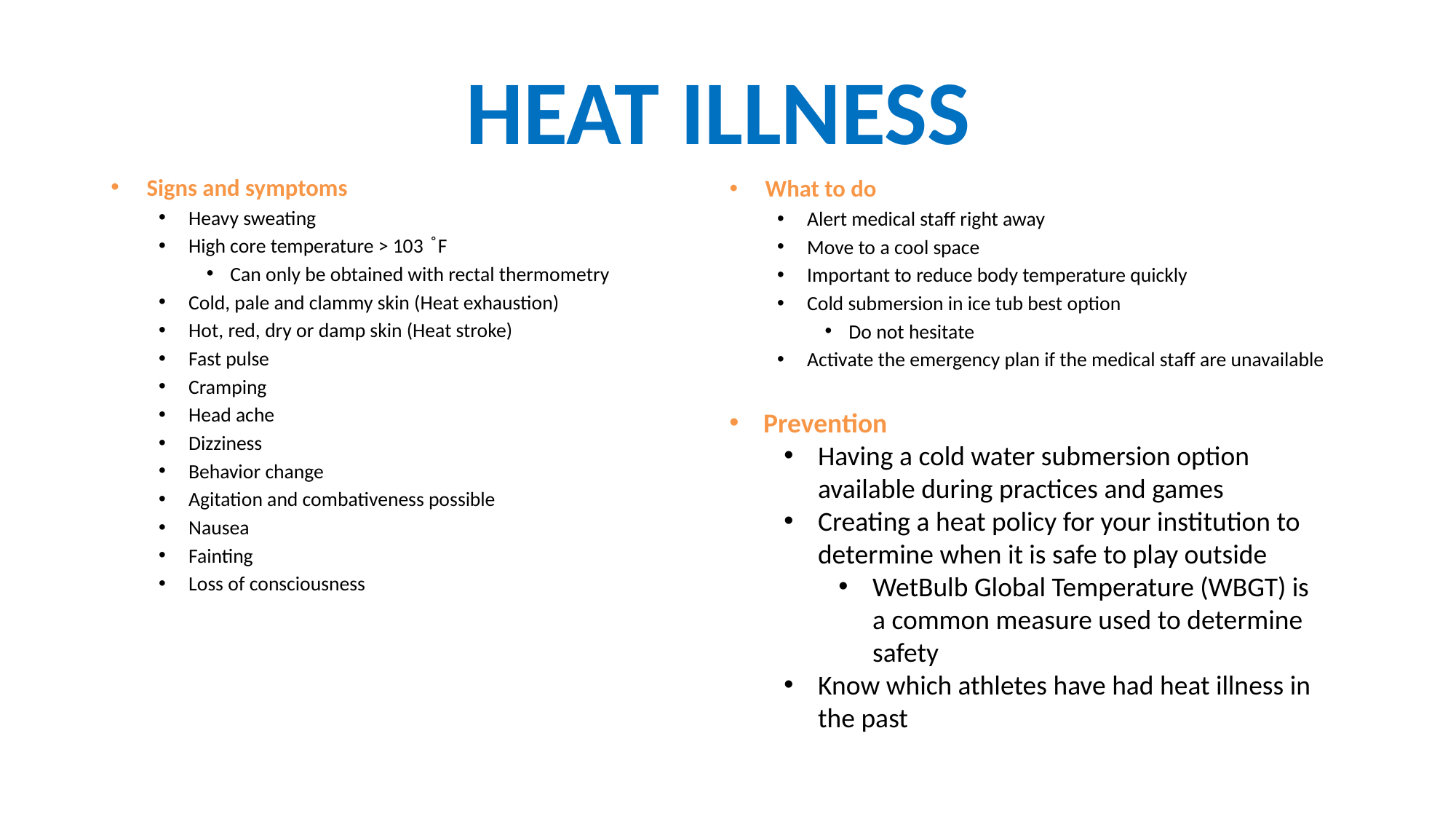

# HEAT ILLNESS
Signs and symptoms
Heavy sweating
High core temperature > 103  ̊ F
Can only be obtained with rectal thermometry
Cold, pale and clammy skin (Heat exhaustion)
Hot, red, dry or damp skin (Heat stroke)
Fast pulse
Cramping
Head ache
Dizziness
Behavior change
Agitation and combativeness possible
Nausea
Fainting
Loss of consciousness

What to do
Alert medical staff right away
Move to a cool space
Important to reduce body temperature quickly
Cold submersion in ice tub best option
Do not hesitate
Activate the emergency plan if the medical staff are unavailable

Prevention
Having a cold water submersion option available during practices and games
Creating a heat policy for your institution to determine when it is safe to play outside
WetBulb Global Temperature (WBGT) is a common measure used to determine safety
Know which athletes have had heat illness in the past